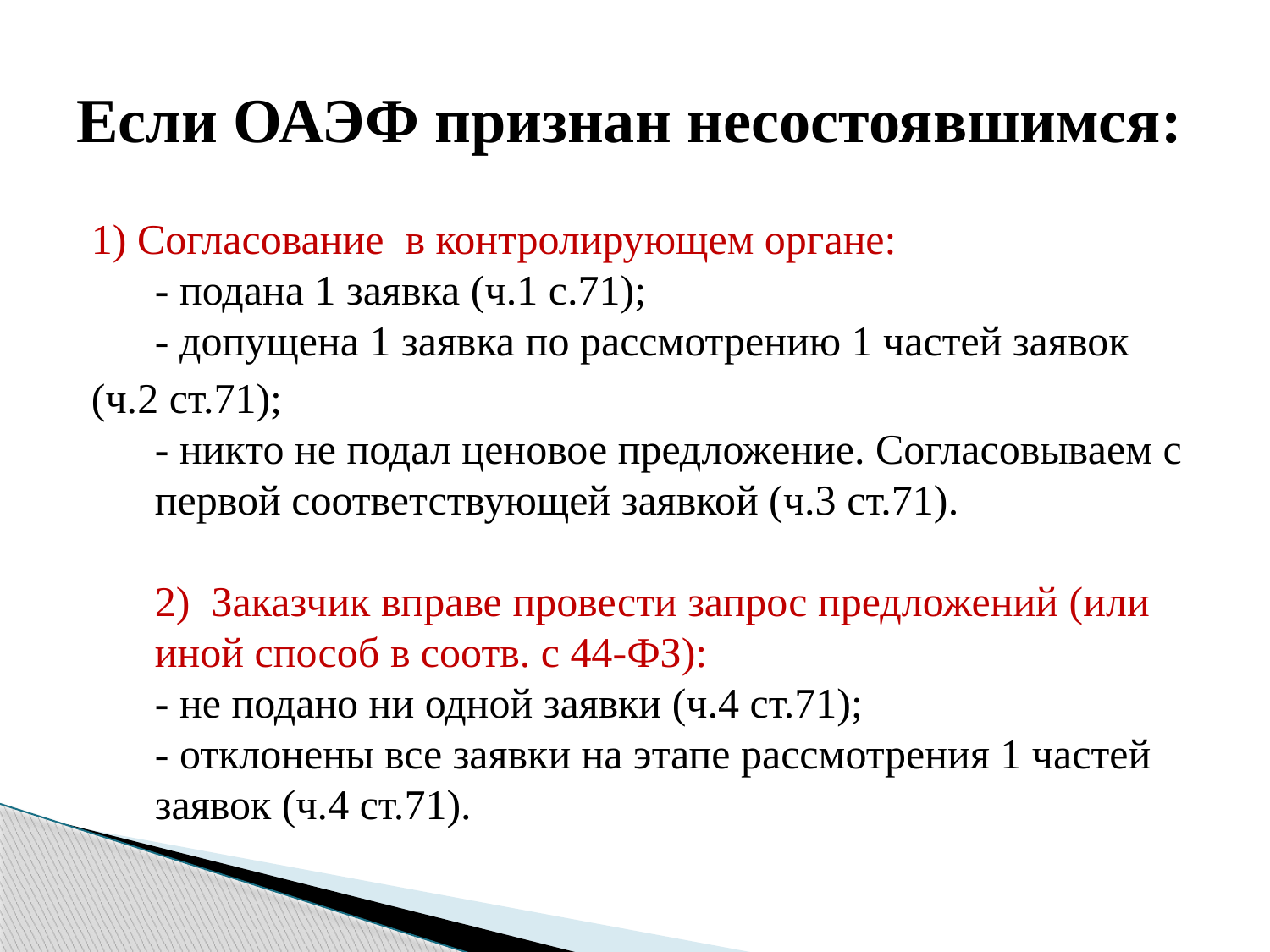

# Если ОАЭФ признан несостоявшимся:
1) Согласование  в контролирующем органе:
- подана 1 заявка (ч.1 с.71);
- допущена 1 заявка по рассмотрению 1 частей заявок
(ч.2 ст.71);
- никто не подал ценовое предложение. Согласовываем с первой соответствующей заявкой (ч.3 ст.71).
2)  Заказчик вправе провести запрос предложений (или иной способ в соотв. с 44-ФЗ):
- не подано ни одной заявки (ч.4 ст.71);
- отклонены все заявки на этапе рассмотрения 1 частей заявок (ч.4 ст.71).